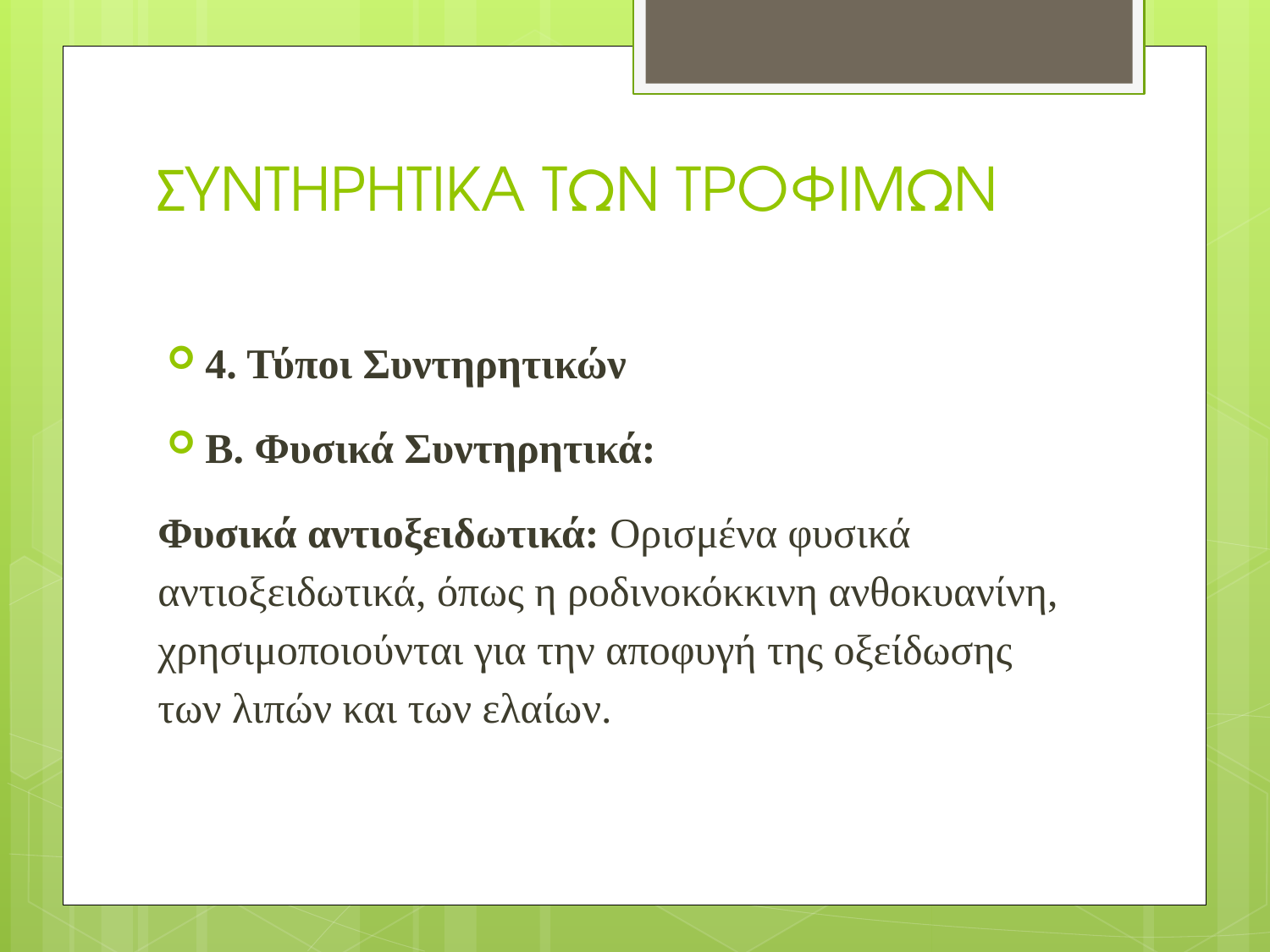

# ΣΥΝΤΗΡΗΤΙΚΑ ΤΩΝ ΤΡΟΦΙΜΩΝ
4. Τύποι Συντηρητικών
Β. Φυσικά Συντηρητικά:
Φυσικά αντιοξειδωτικά: Ορισμένα φυσικά αντιοξειδωτικά, όπως η ροδινοκόκκινη ανθοκυανίνη, χρησιμοποιούνται για την αποφυγή της οξείδωσης των λιπών και των ελαίων.